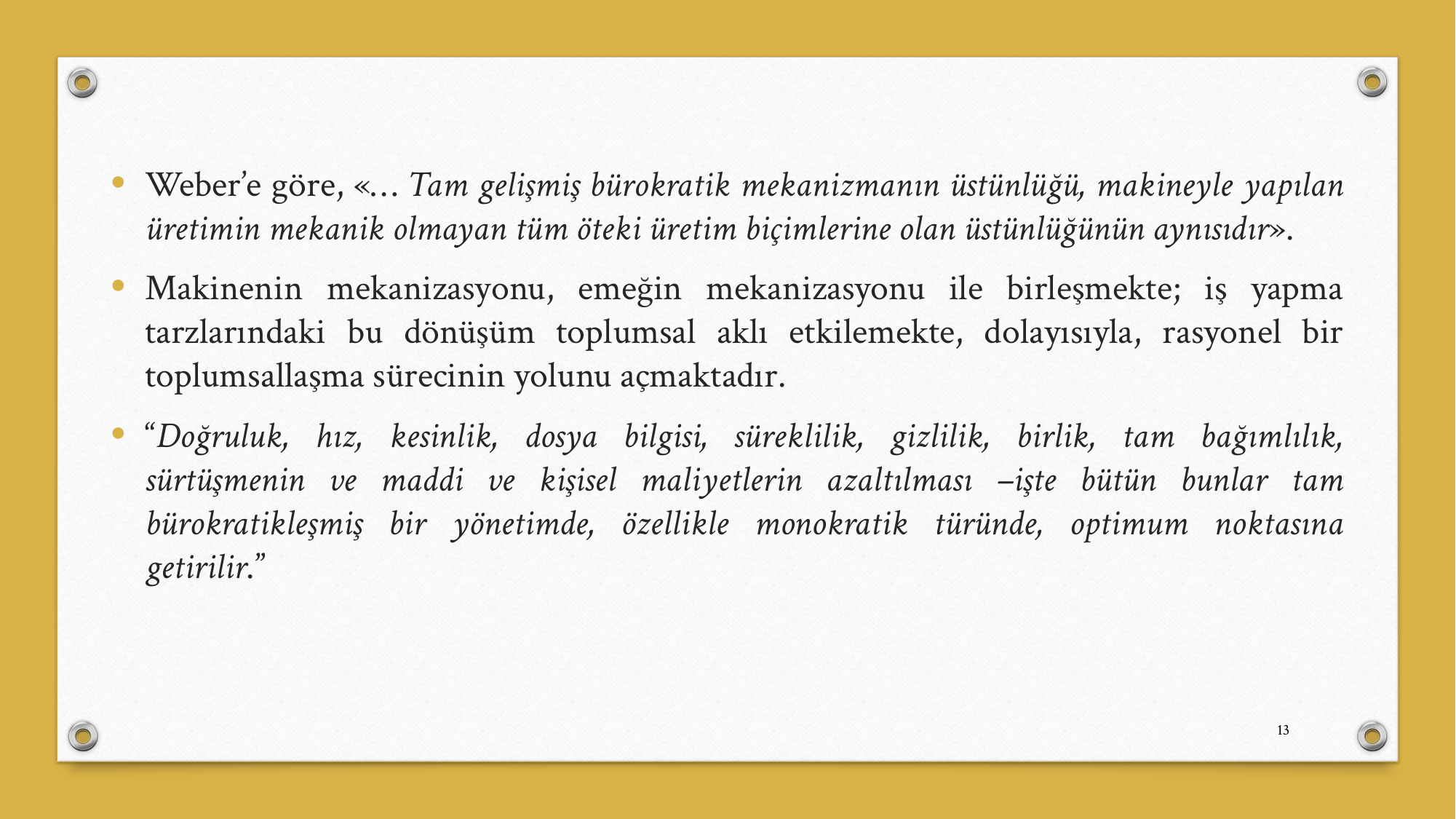

Weber’e göre, «… Tam gelişmiş bürokratik mekanizmanın üstünlüğü, makineyle yapılan üretimin mekanik olmayan tüm öteki üretim biçimlerine olan üstünlüğünün aynısıdır».
Makinenin mekanizasyonu, emeğin mekanizasyonu ile birleşmekte; iş yapma tarzlarındaki bu dönüşüm toplumsal aklı etkilemekte, dolayısıyla, rasyonel bir toplumsallaşma sürecinin yolunu açmaktadır.
“Doğruluk, hız, kesinlik, dosya bilgisi, süreklilik, gizlilik, birlik, tam bağımlılık, sürtüşmenin ve maddi ve kişisel maliyetlerin azaltılması –işte bütün bunlar tam bürokratikleşmiş bir yönetimde, özellikle monokratik türünde, optimum noktasına getirilir.”
13